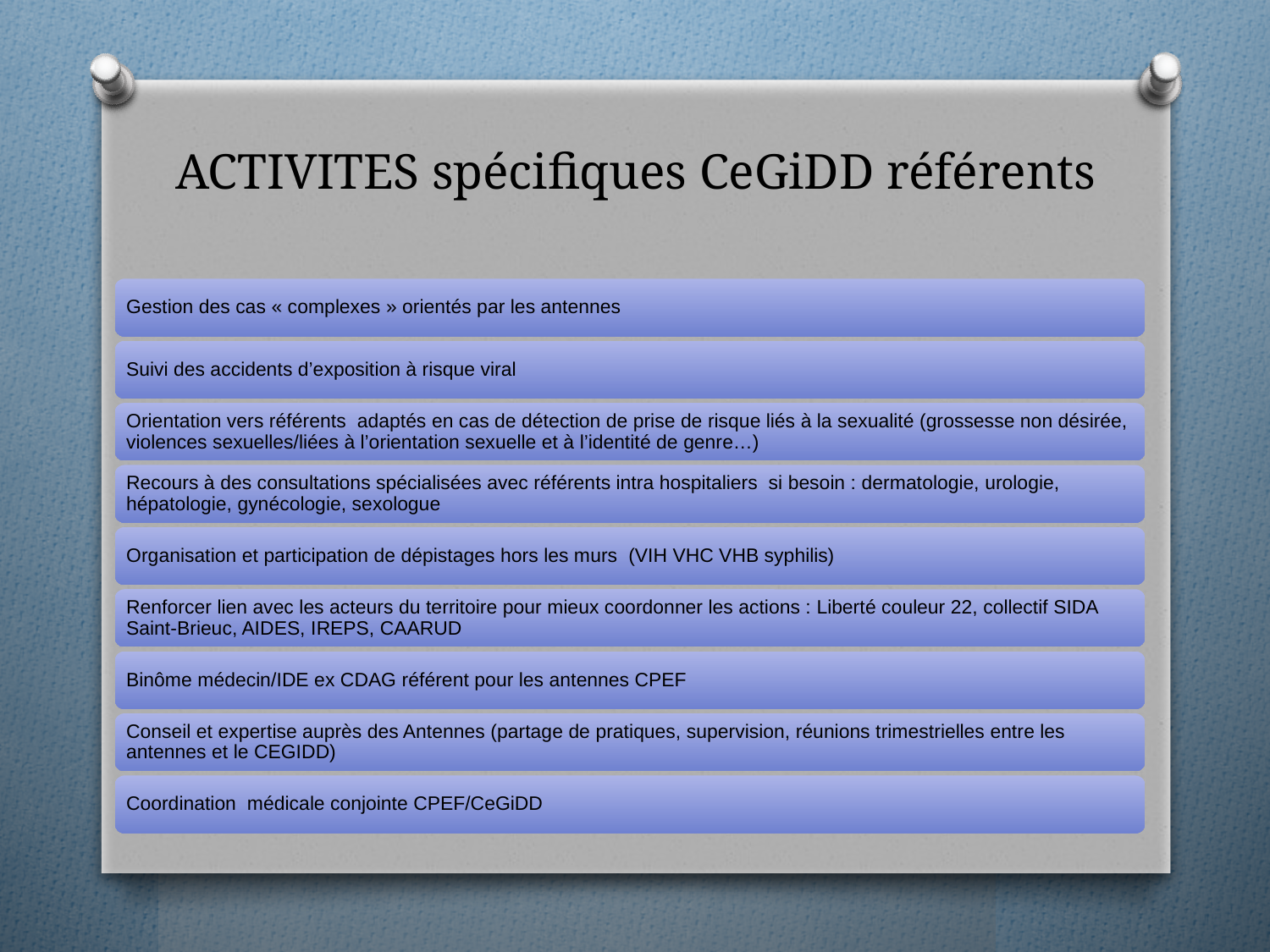

# ACTIVITES spécifiques CeGiDD référents
Gestion des cas « complexes » orientés par les antennes
Suivi des accidents d’exposition à risque viral
Orientation vers référents  adaptés en cas de détection de prise de risque liés à la sexualité (grossesse non désirée, violences sexuelles/liées à l’orientation sexuelle et à l’identité de genre…)
Recours à des consultations spécialisées avec référents intra hospitaliers  si besoin : dermatologie, urologie, hépatologie, gynécologie, sexologue
Organisation et participation de dépistages hors les murs  (VIH VHC VHB syphilis)
Renforcer lien avec les acteurs du territoire pour mieux coordonner les actions : Liberté couleur 22, collectif SIDA Saint-Brieuc, AIDES, IREPS, CAARUD
Binôme médecin/IDE ex CDAG référent pour les antennes CPEF
Conseil et expertise auprès des Antennes (partage de pratiques, supervision, réunions trimestrielles entre les antennes et le CEGIDD)
Coordination  médicale conjointe CPEF/CeGiDD